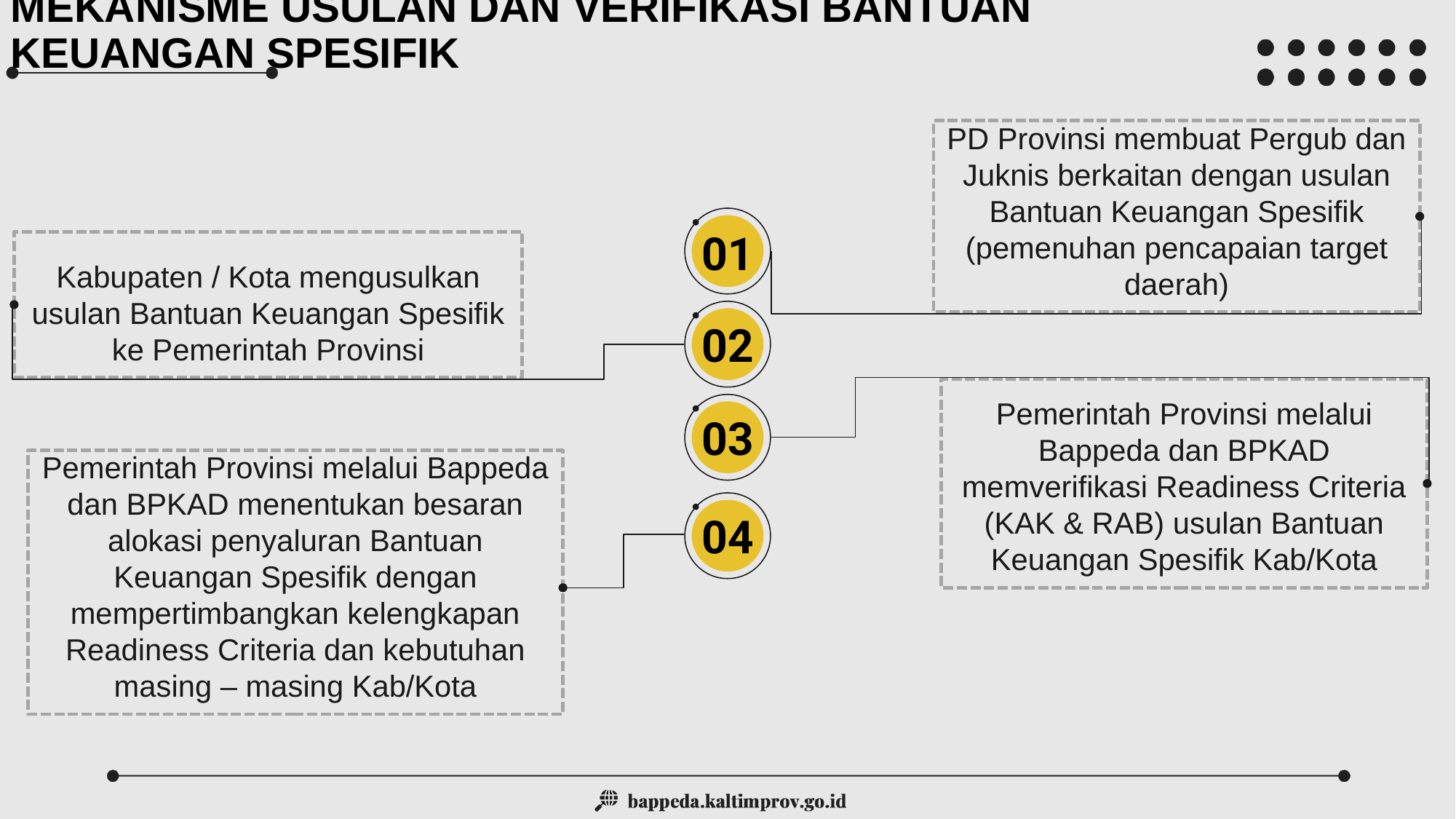

MEKANISME USULAN DAN VERIFIKASI BANTUAN KEUANGAN SPESIFIK
PD Provinsi membuat Pergub dan Juknis berkaitan dengan usulan Bantuan Keuangan Spesifik (pemenuhan pencapaian target daerah)

01
Kabupaten / Kota mengusulkan usulan Bantuan Keuangan Spesifik ke Pemerintah Provinsi

02

Pemerintah Provinsi melalui Bappeda dan BPKAD memverifikasi Readiness Criteria (KAK & RAB) usulan Bantuan Keuangan Spesifik Kab/Kota
03
Pemerintah Provinsi melalui Bappeda dan BPKAD menentukan besaran alokasi penyaluran Bantuan Keuangan Spesifik dengan mempertimbangkan kelengkapan Readiness Criteria dan kebutuhan masing – masing Kab/Kota

04